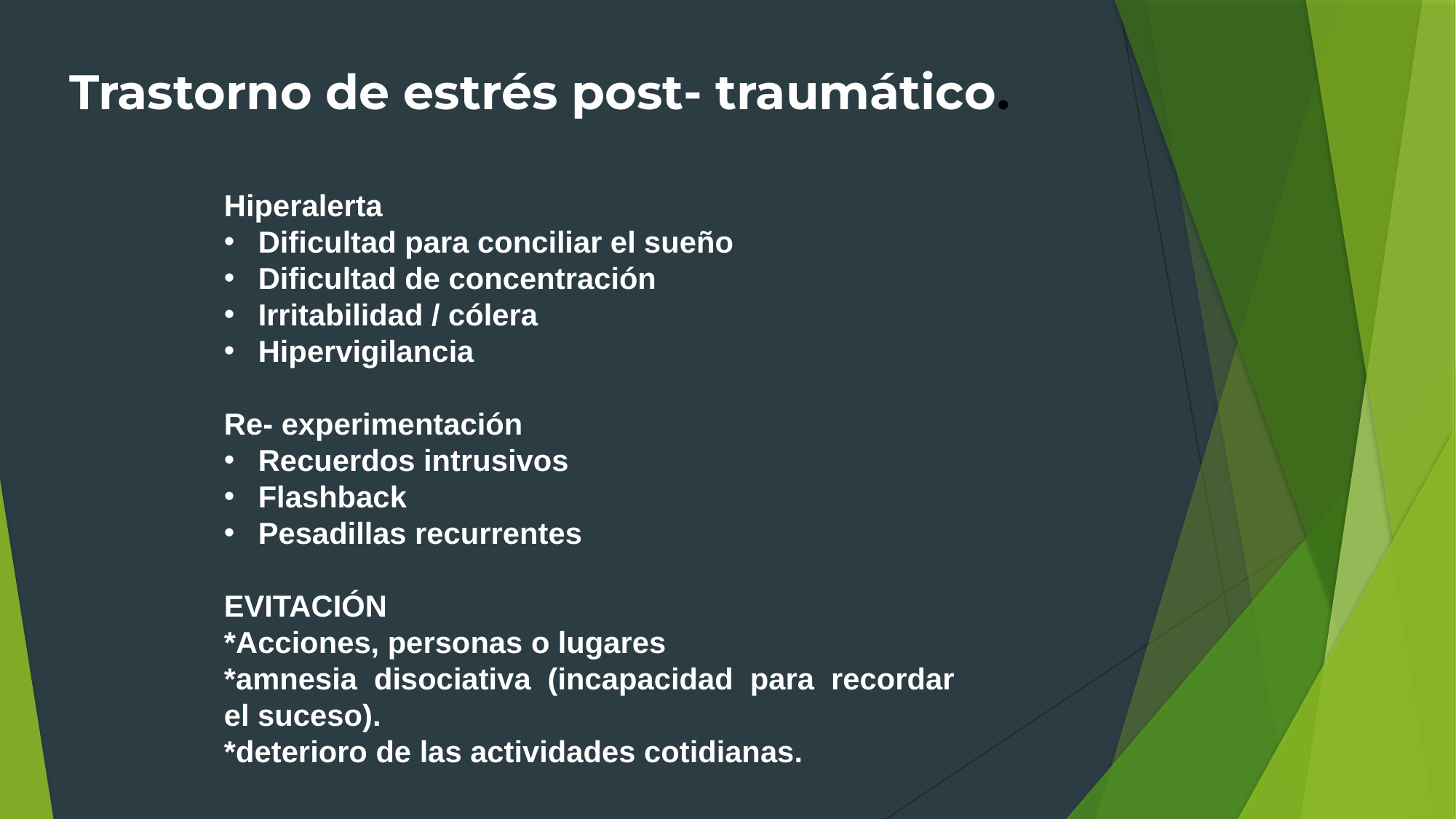

# Trastorno de estrés post- traumático.
Hiperalerta
Dificultad para conciliar el sueño
Dificultad de concentración
Irritabilidad / cólera
Hipervigilancia

Re- experimentación
Recuerdos intrusivos
Flashback
Pesadillas recurrentes

EVITACIÓN
*Acciones, personas o lugares
*amnesia disociativa (incapacidad para recordar el suceso).
*deterioro de las actividades cotidianas.